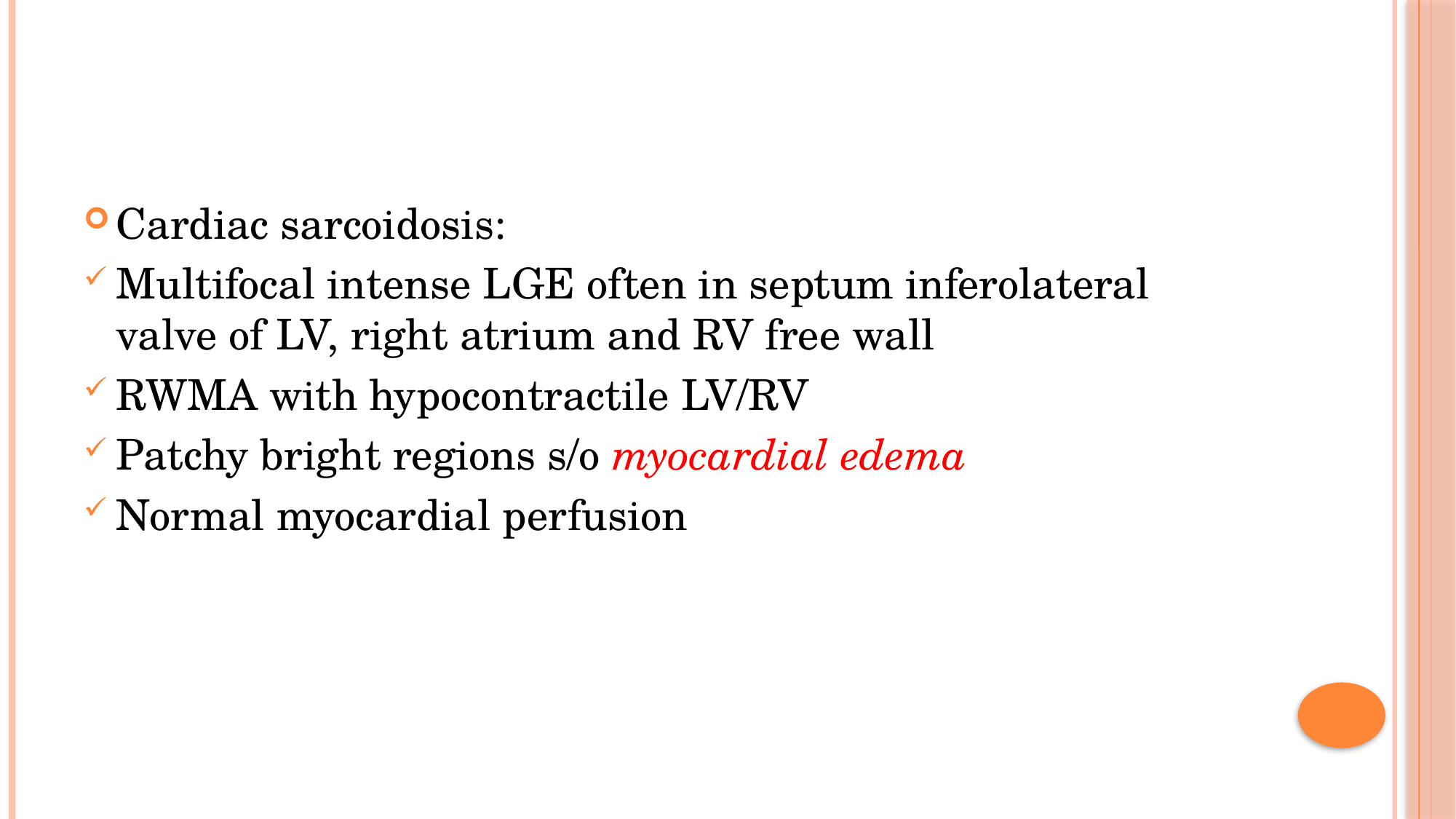

#
Cardiac sarcoidosis:
Multifocal intense LGE often in septum inferolateral valve of LV, right atrium and RV free wall
RWMA with hypocontractile LV/RV
Patchy bright regions s/o myocardial edema
Normal myocardial perfusion